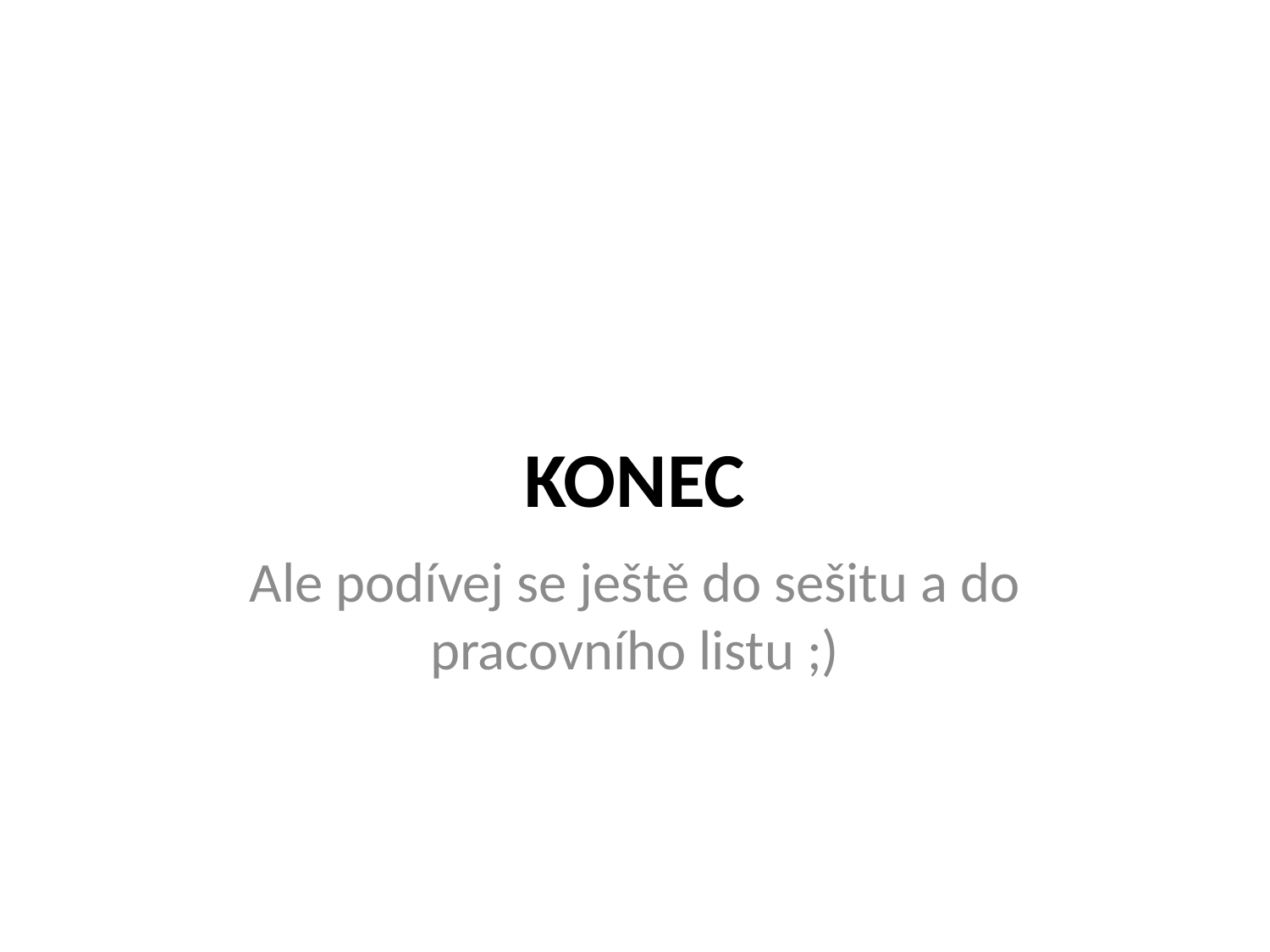

# KONEC
Ale podívej se ještě do sešitu a do pracovního listu ;)